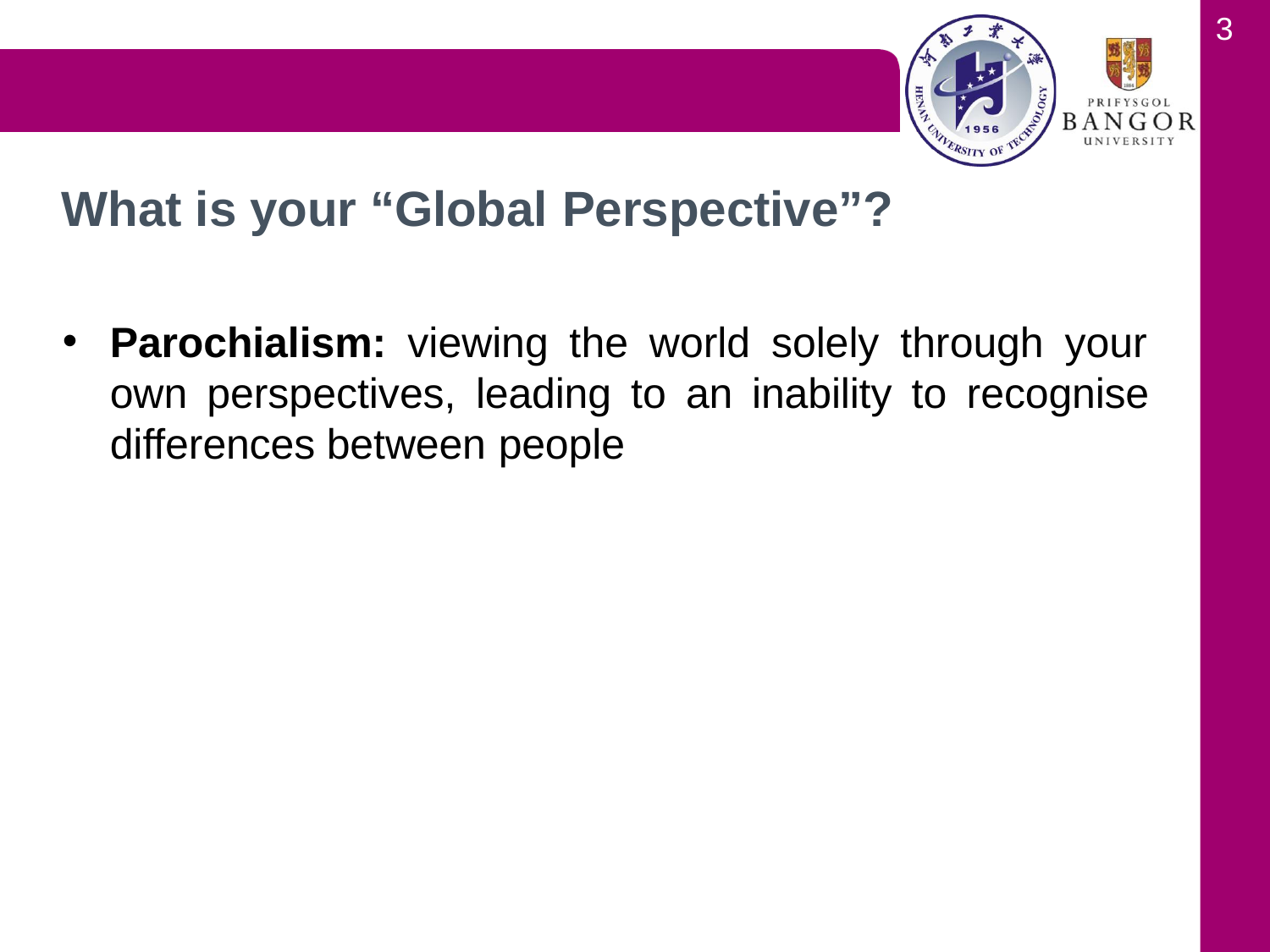

3

# What is your “Global Perspective”?
Parochialism: viewing the world solely through your  own perspectives, leading to an inability to recognise  differences between people